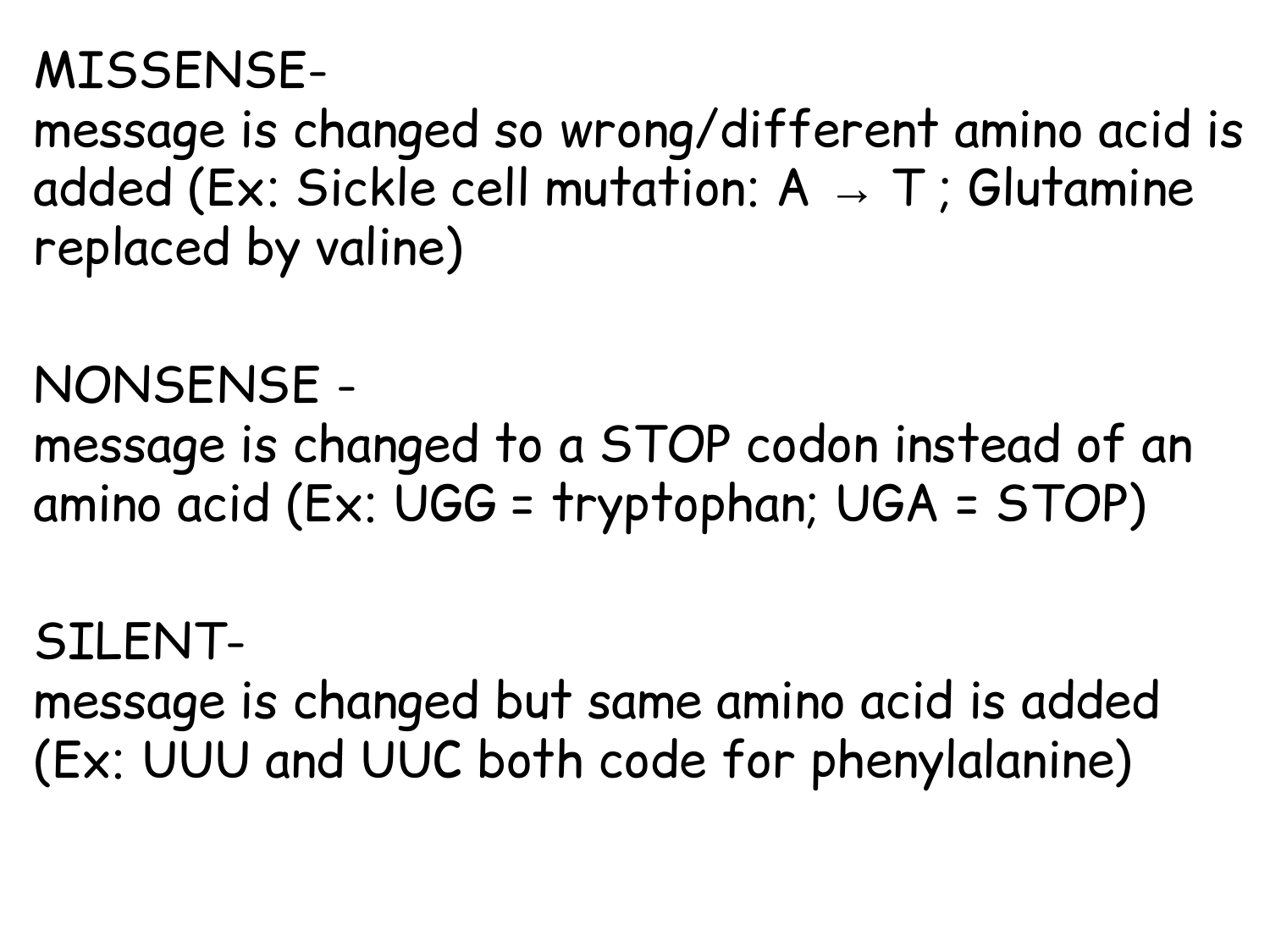

MISSENSE-
message is changed so wrong/different amino acid is added (Ex: Sickle cell mutation: A → T ; Glutamine replaced by valine)

NONSENSE -
message is changed to a STOP codon instead of an amino acid (Ex: UGG = tryptophan; UGA = STOP)

SILENT-
message is changed but same amino acid is added
(Ex: UUU and UUC both code for phenylalanine)